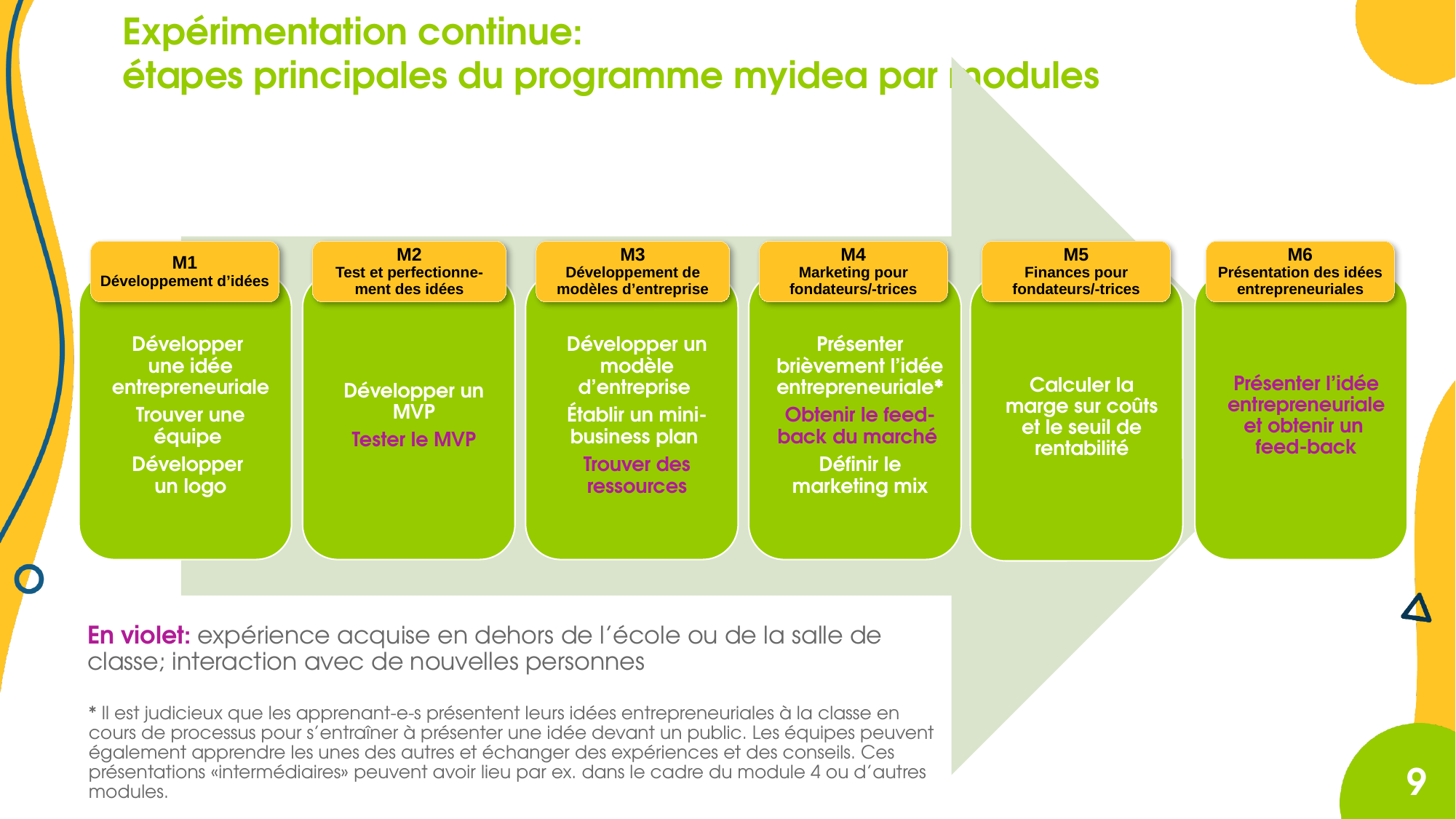

Expérimentation continue:
étapes principales du programme myidea par modules
Développer
une idée entrepreneuriale
Trouver une équipe
Développer
un logo
Développer un MVP
Tester le MVP
Développer un modèle d’entreprise
Établir un mini-business plan
Trouver des ressources
Présenter brièvement l’idée entrepreneuriale*
Obtenir le feed-back du marché
Définir le marketing mix
Calculer la marge sur coûts et le seuil de rentabilité
Présenter l’idée entrepreneuriale et obtenir un
feed-back
M1
Développement d’idées
M2
Test et perfectionne-
ment des idées
M3
Développement de modèles d’entreprise
M4
Marketing pour fondateurs/-trices
M5
Finances pour fondateurs/-trices
M6
Présentation des idées entrepreneuriales
En violet: expérience acquise en dehors de l’école ou de la salle de classe; interaction avec de nouvelles personnes
* Il est judicieux que les apprenant-e-s présentent leurs idées entrepreneuriales à la classe en cours de processus pour s’entraîner à présenter une idée devant un public. Les équipes peuvent également apprendre les unes des autres et échanger des expériences et des conseils. Ces présentations «intermédiaires» peuvent avoir lieu par ex. dans le cadre du module 4 ou d’autres modules.
9